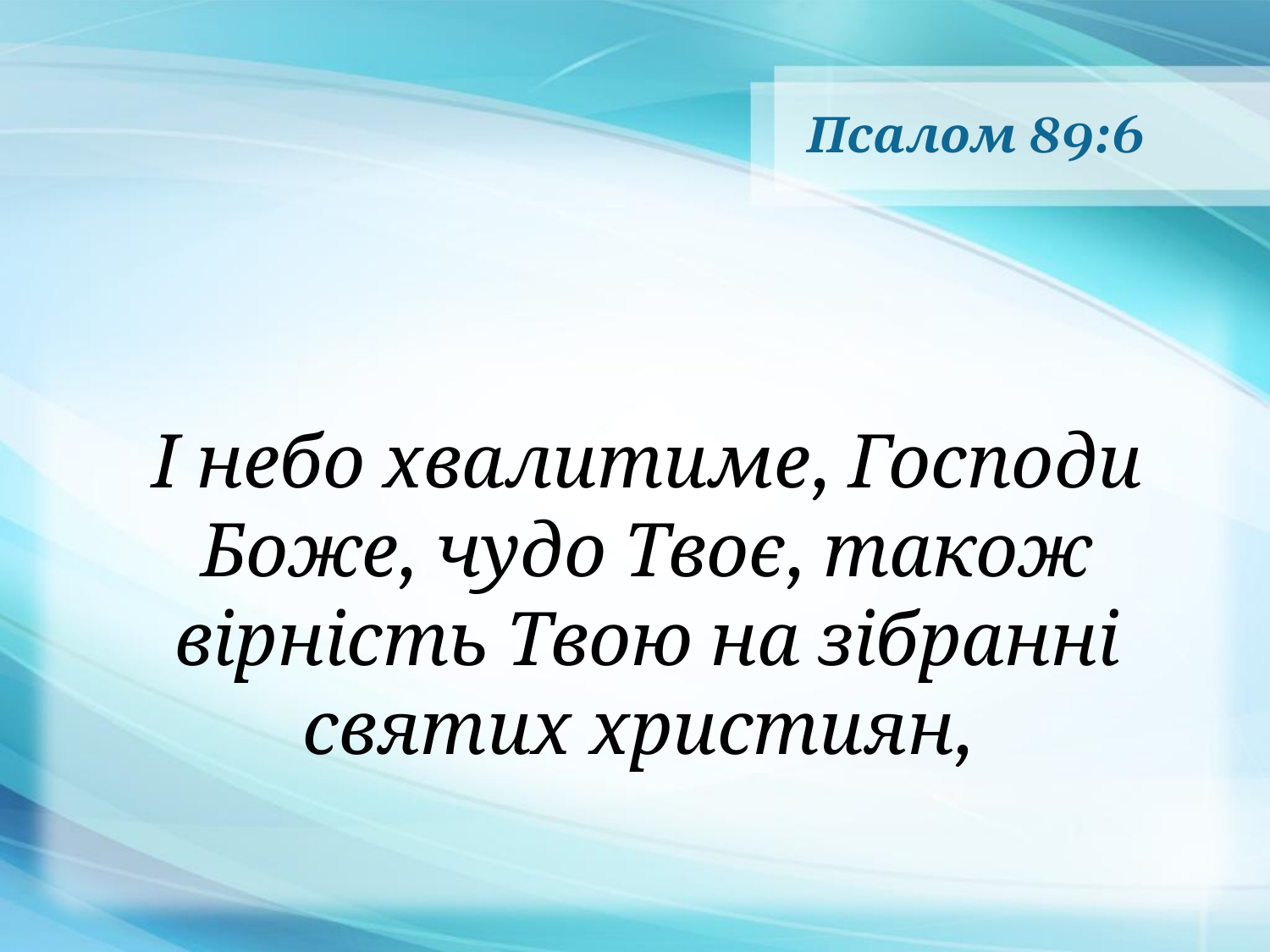

# Псалом 89:6

І небо хвалитиме, Господи Боже, чудо Твоє, також вірність Твою на зібранні святих християн,